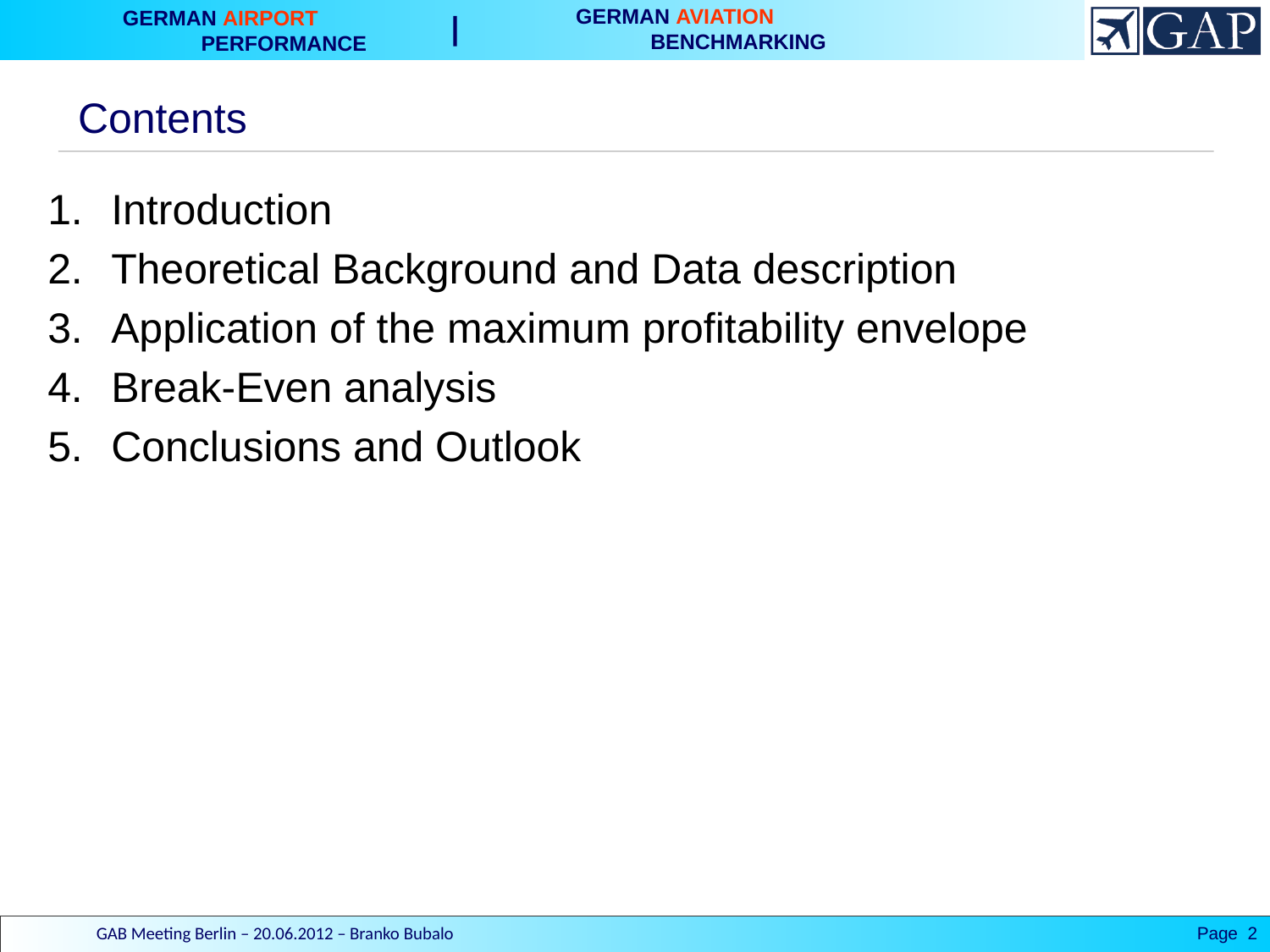

# Contents
Introduction
Theoretical Background and Data description
Application of the maximum profitability envelope
Break-Even analysis
Conclusions and Outlook
GAB Meeting Berlin – 20.06.2012 – Branko Bubalo

Page  2